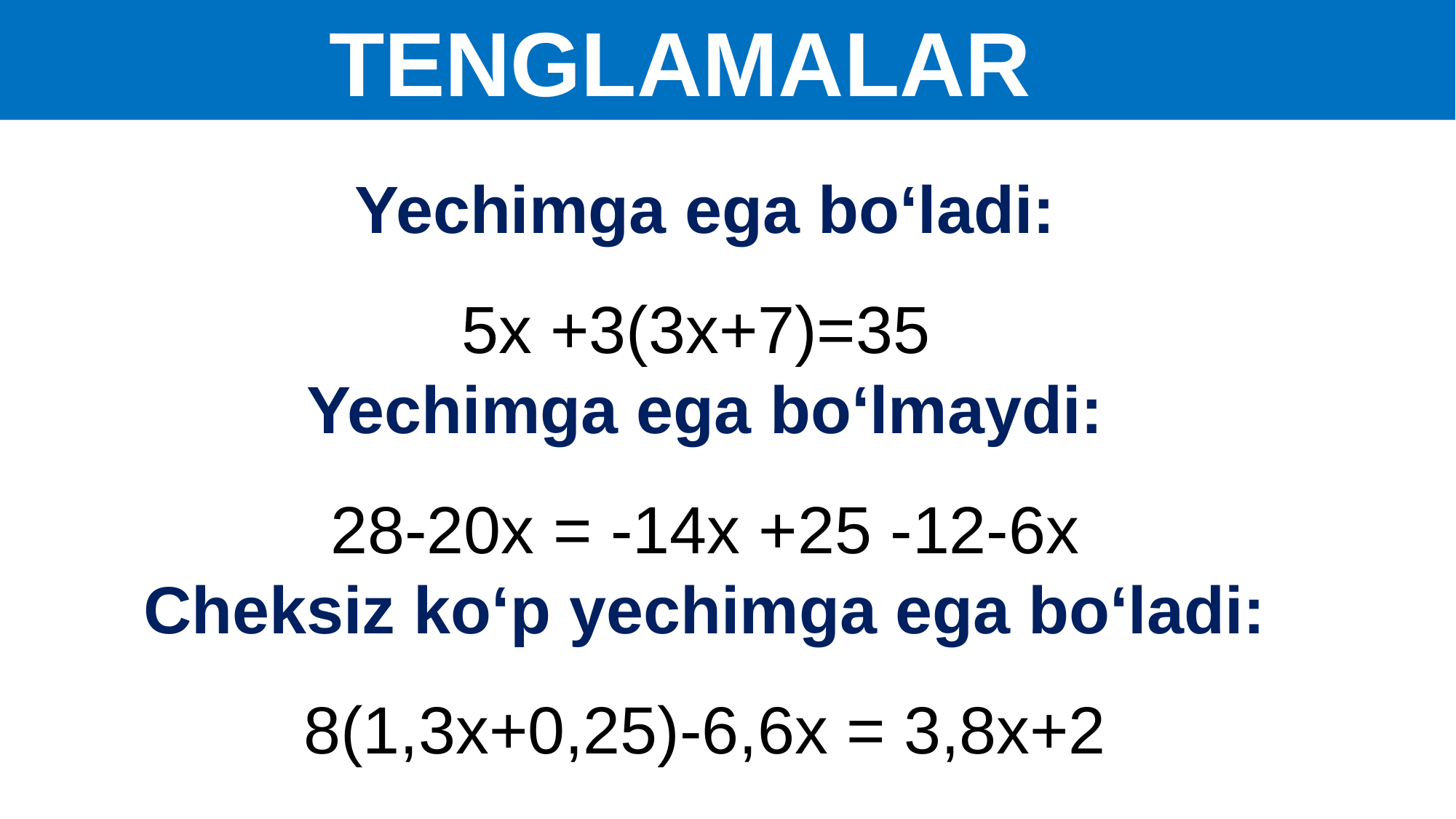

TENGLAMALAR
Yechimga ega bo‘ladi:
5x +3(3x+7)=35
Yechimga ega bo‘lmaydi:
28-20x = -14x +25 -12-6x
Cheksiz ko‘p yechimga ega bo‘ladi:
8(1,3x+0,25)-6,6x = 3,8x+2